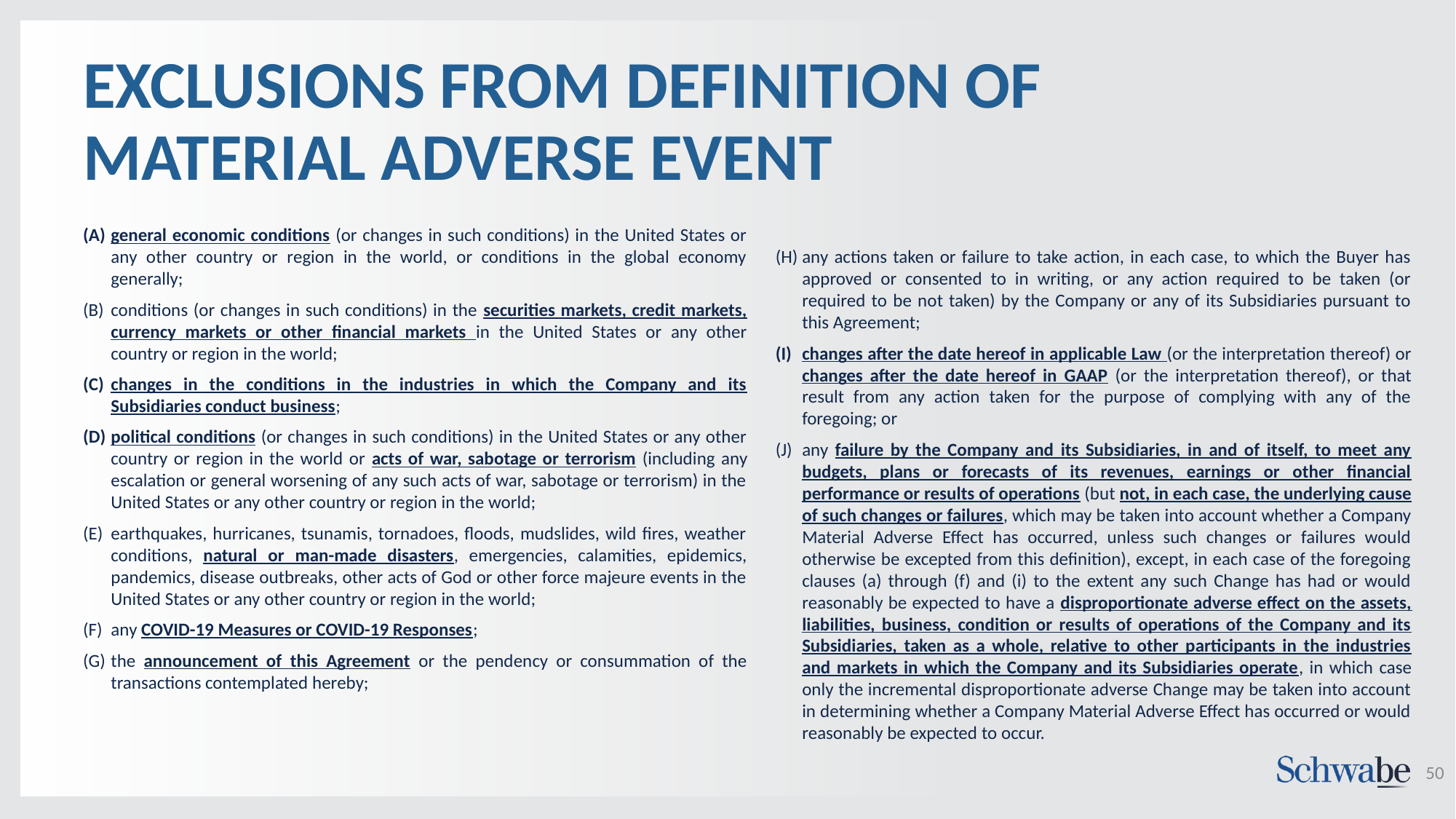

# EXCLUSIONS FROM DEFINITION OF MATERIAL ADVERSE EVENT
general economic conditions (or changes in such conditions) in the United States or any other country or region in the world, or conditions in the global economy generally;
conditions (or changes in such conditions) in the securities markets, credit markets, currency markets or other financial markets in the United States or any other country or region in the world;
changes in the conditions in the industries in which the Company and its Subsidiaries conduct business;
political conditions (or changes in such conditions) in the United States or any other country or region in the world or acts of war, sabotage or terrorism (including any escalation or general worsening of any such acts of war, sabotage or terrorism) in the United States or any other country or region in the world;
earthquakes, hurricanes, tsunamis, tornadoes, floods, mudslides, wild fires, weather conditions, natural or man-made disasters, emergencies, calamities, epidemics, pandemics, disease outbreaks, other acts of God or other force majeure events in the United States or any other country or region in the world;
any COVID-19 Measures or COVID-19 Responses;
the announcement of this Agreement or the pendency or consummation of the transactions contemplated hereby;

any actions taken or failure to take action, in each case, to which the Buyer has approved or consented to in writing, or any action required to be taken (or required to be not taken) by the Company or any of its Subsidiaries pursuant to this Agreement;
changes after the date hereof in applicable Law (or the interpretation thereof) or changes after the date hereof in GAAP (or the interpretation thereof), or that result from any action taken for the purpose of complying with any of the foregoing; or
any failure by the Company and its Subsidiaries, in and of itself, to meet any budgets, plans or forecasts of its revenues, earnings or other financial performance or results of operations (but not, in each case, the underlying cause of such changes or failures, which may be taken into account whether a Company Material Adverse Effect has occurred, unless such changes or failures would otherwise be excepted from this definition), except, in each case of the foregoing clauses (a) through (f) and (i) to the extent any such Change has had or would reasonably be expected to have a disproportionate adverse effect on the assets, liabilities, business, condition or results of operations of the Company and its Subsidiaries, taken as a whole, relative to other participants in the industries and markets in which the Company and its Subsidiaries operate, in which case only the incremental disproportionate adverse Change may be taken into account in determining whether a Company Material Adverse Effect has occurred or would reasonably be expected to occur.

50